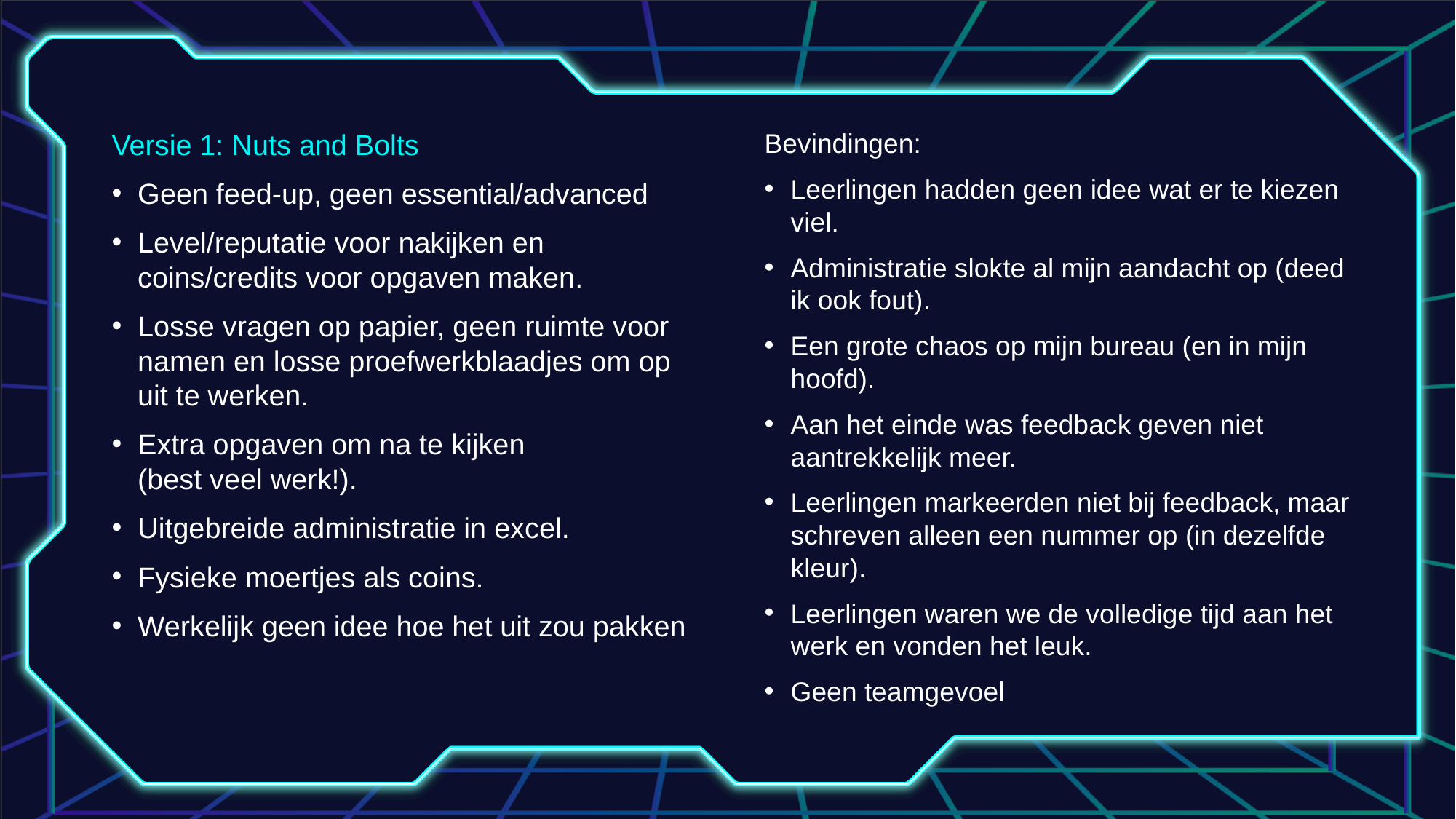

Versie 1: Nuts and Bolts
Geen feed-up, geen essential/advanced
Level/reputatie voor nakijken en coins/credits voor opgaven maken.
Losse vragen op papier, geen ruimte voor namen en losse proefwerkblaadjes om op uit te werken.
Extra opgaven om na te kijken
(best veel werk!).
Uitgebreide administratie in excel.
Fysieke moertjes als coins.
Werkelijk geen idee hoe het uit zou pakken
Bevindingen:
Leerlingen hadden geen idee wat er te kiezen viel.
Administratie slokte al mijn aandacht op (deed ik ook fout).
Een grote chaos op mijn bureau (en in mijn hoofd).
Aan het einde was feedback geven niet aantrekkelijk meer.
Leerlingen markeerden niet bij feedback, maar schreven alleen een nummer op (in dezelfde kleur).
Leerlingen waren we de volledige tijd aan het werk en vonden het leuk.
Geen teamgevoel